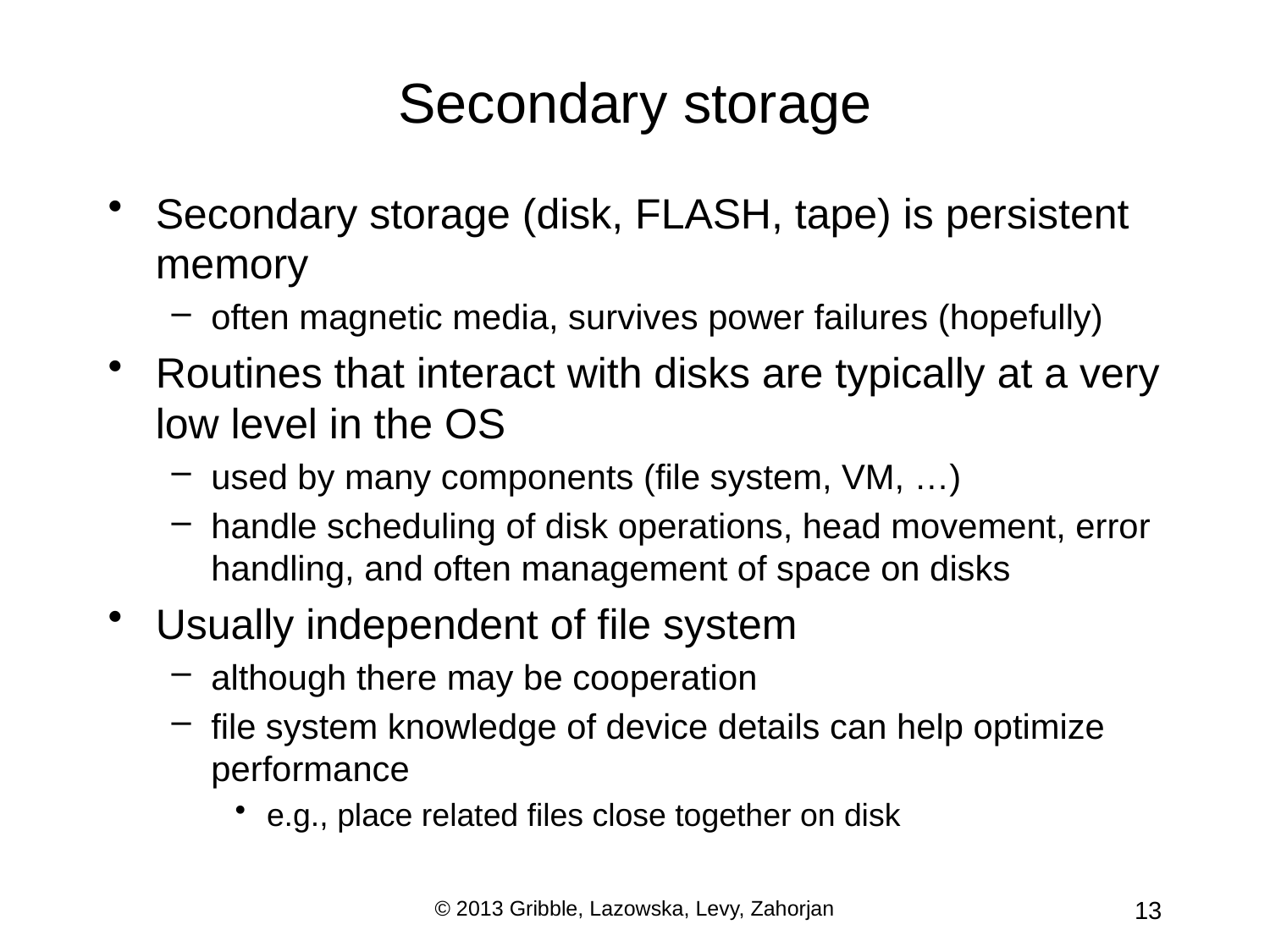

# Secondary storage
Secondary storage (disk, FLASH, tape) is persistent memory
often magnetic media, survives power failures (hopefully)
Routines that interact with disks are typically at a very low level in the OS
used by many components (file system, VM, …)
handle scheduling of disk operations, head movement, error handling, and often management of space on disks
Usually independent of file system
although there may be cooperation
file system knowledge of device details can help optimize performance
e.g., place related files close together on disk
© 2013 Gribble, Lazowska, Levy, Zahorjan
13